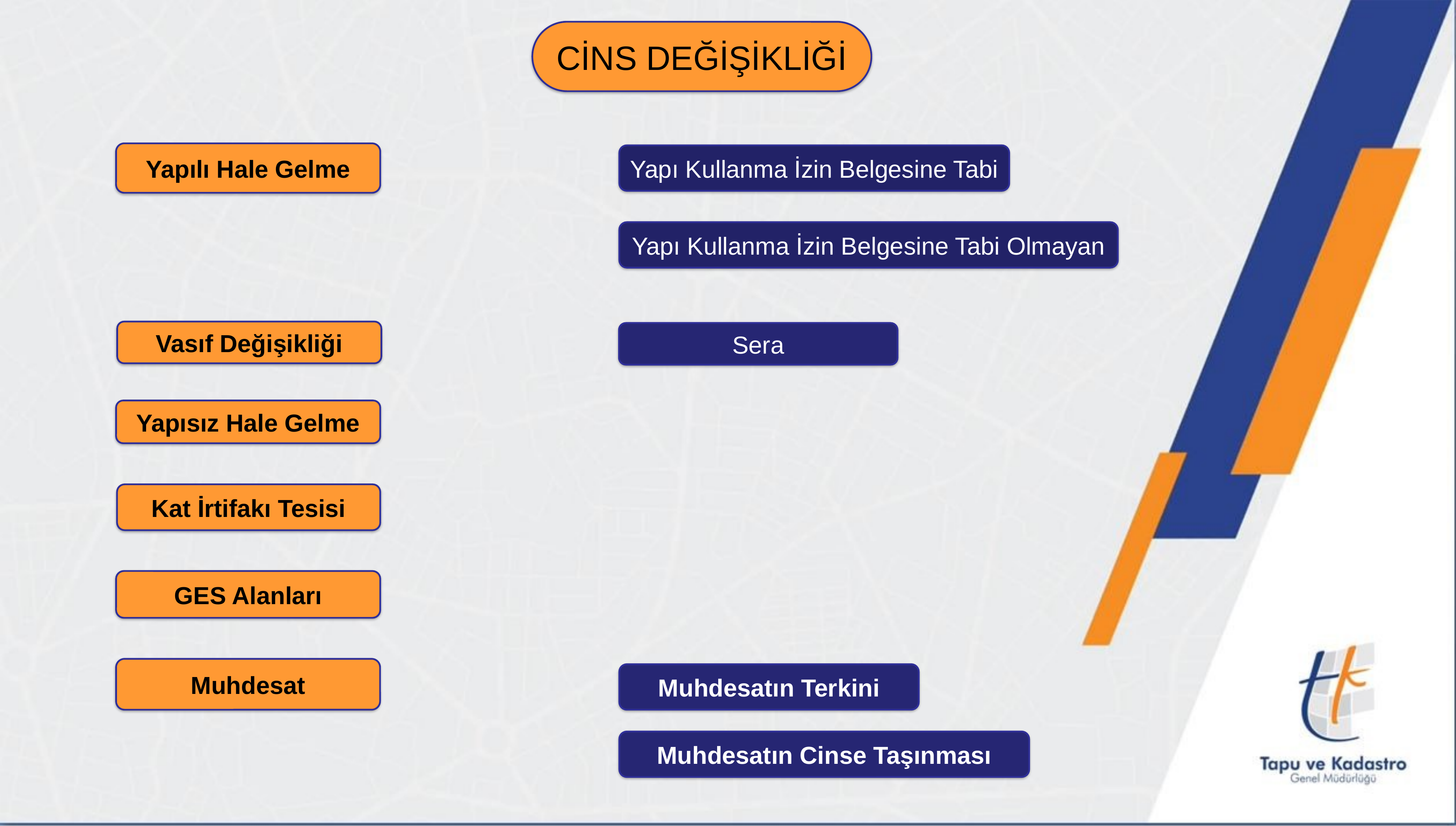

CİNS DEĞİŞİKLİĞİ
Yapılı Hale Gelme
Yapı Kullanma İzin Belgesine Tabi
Yapı Kullanma İzin Belgesine Tabi Olmayan
Vasıf Değişikliği
Sera
Yapısız Hale Gelme
Kat İrtifakı Tesisi
GES Alanları
Muhdesat
Muhdesatın Terkini
Muhdesatın Cinse Taşınması